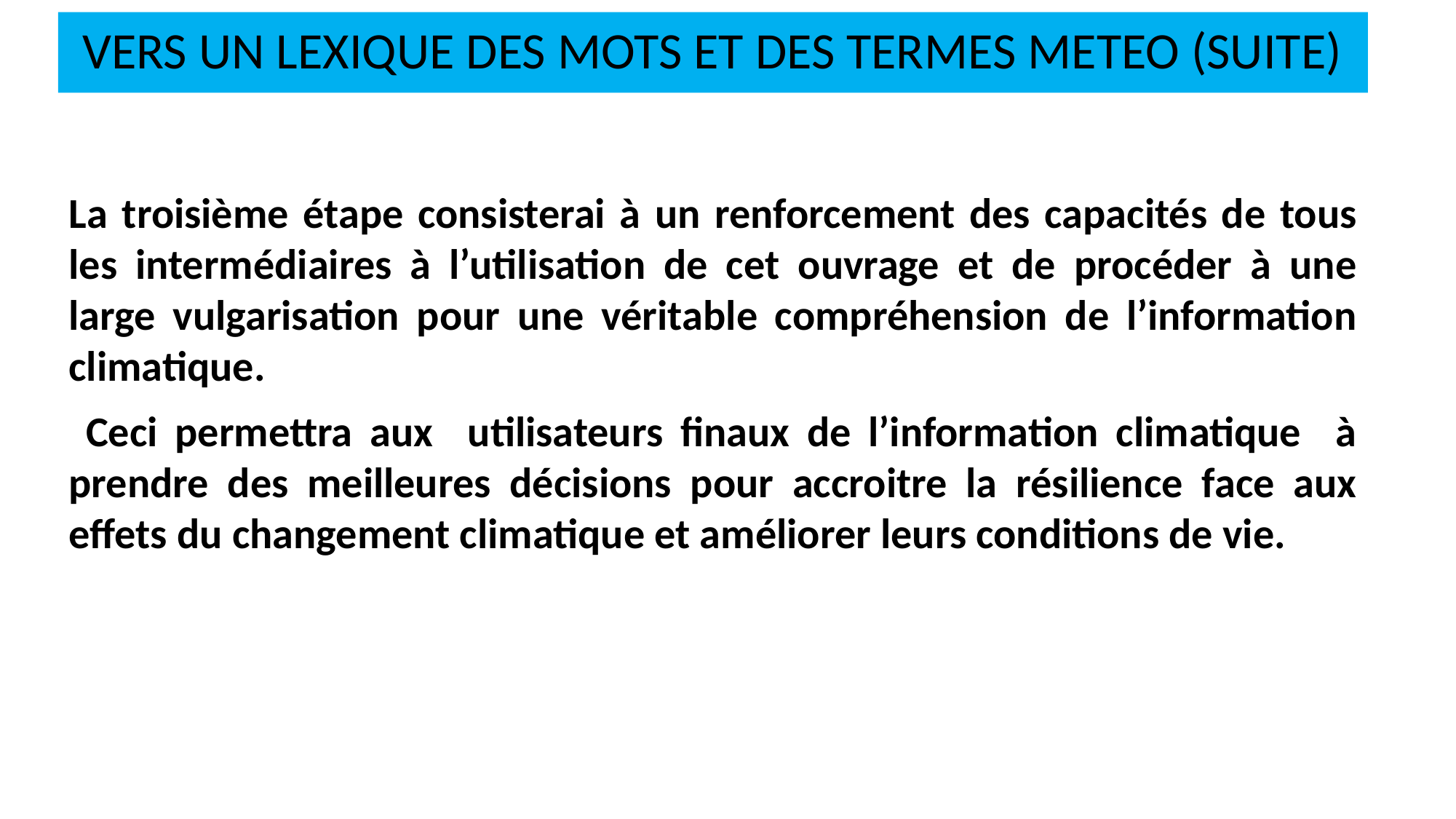

# VERS UN LEXIQUE DES MOTS ET DES TERMES METEO (SUITE)
La troisième étape consisterai à un renforcement des capacités de tous les intermédiaires à l’utilisation de cet ouvrage et de procéder à une large vulgarisation pour une véritable compréhension de l’information climatique.

 Ceci permettra aux  utilisateurs finaux de l’information climatique  à prendre des meilleures décisions pour accroitre la résilience face aux effets du changement climatique et améliorer leurs conditions de vie.